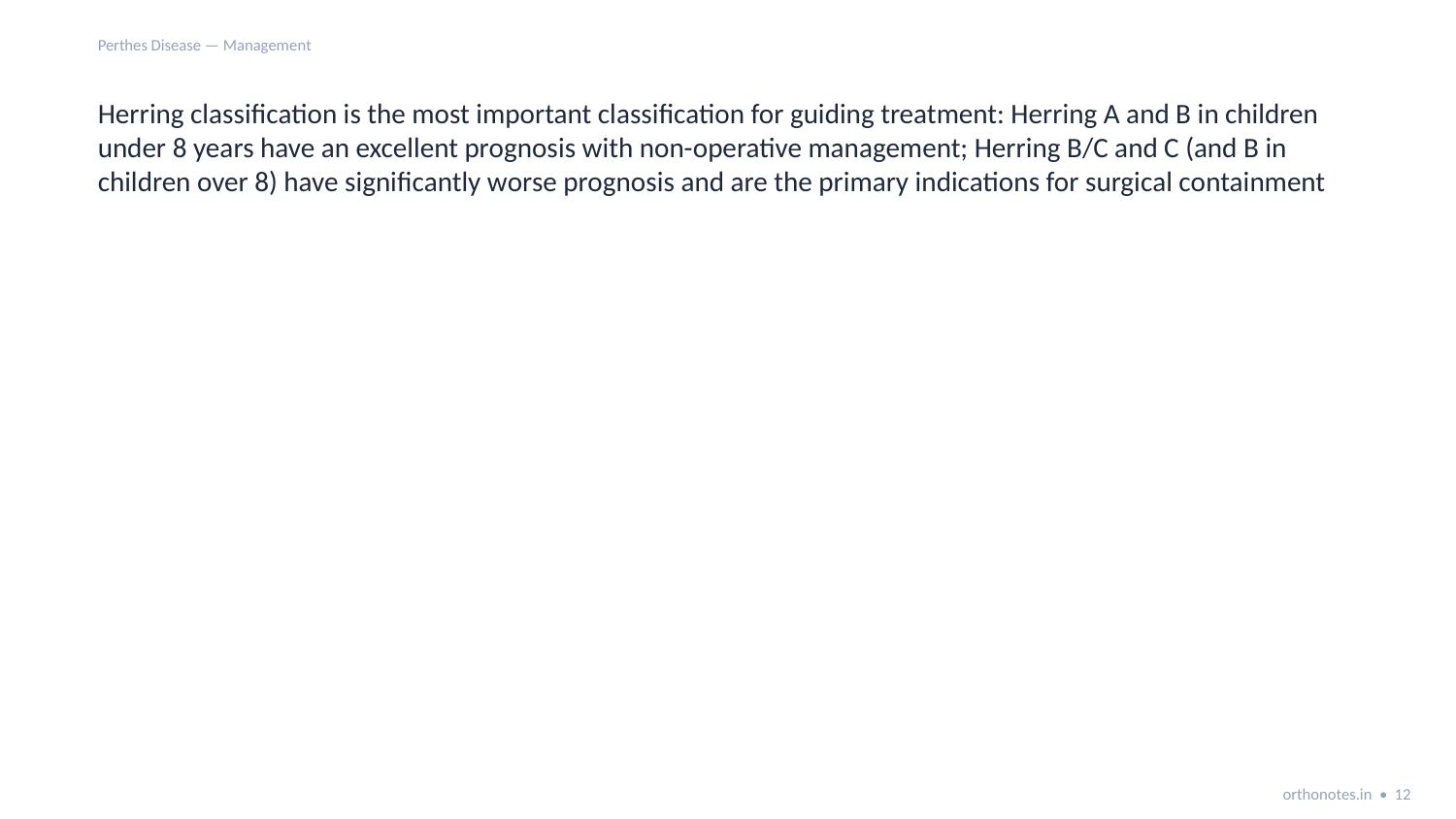

Perthes Disease — Management
Herring classification is the most important classification for guiding treatment: Herring A and B in children under 8 years have an excellent prognosis with non-operative management; Herring B/C and C (and B in children over 8) have significantly worse prognosis and are the primary indications for surgical containment
orthonotes.in  •  12